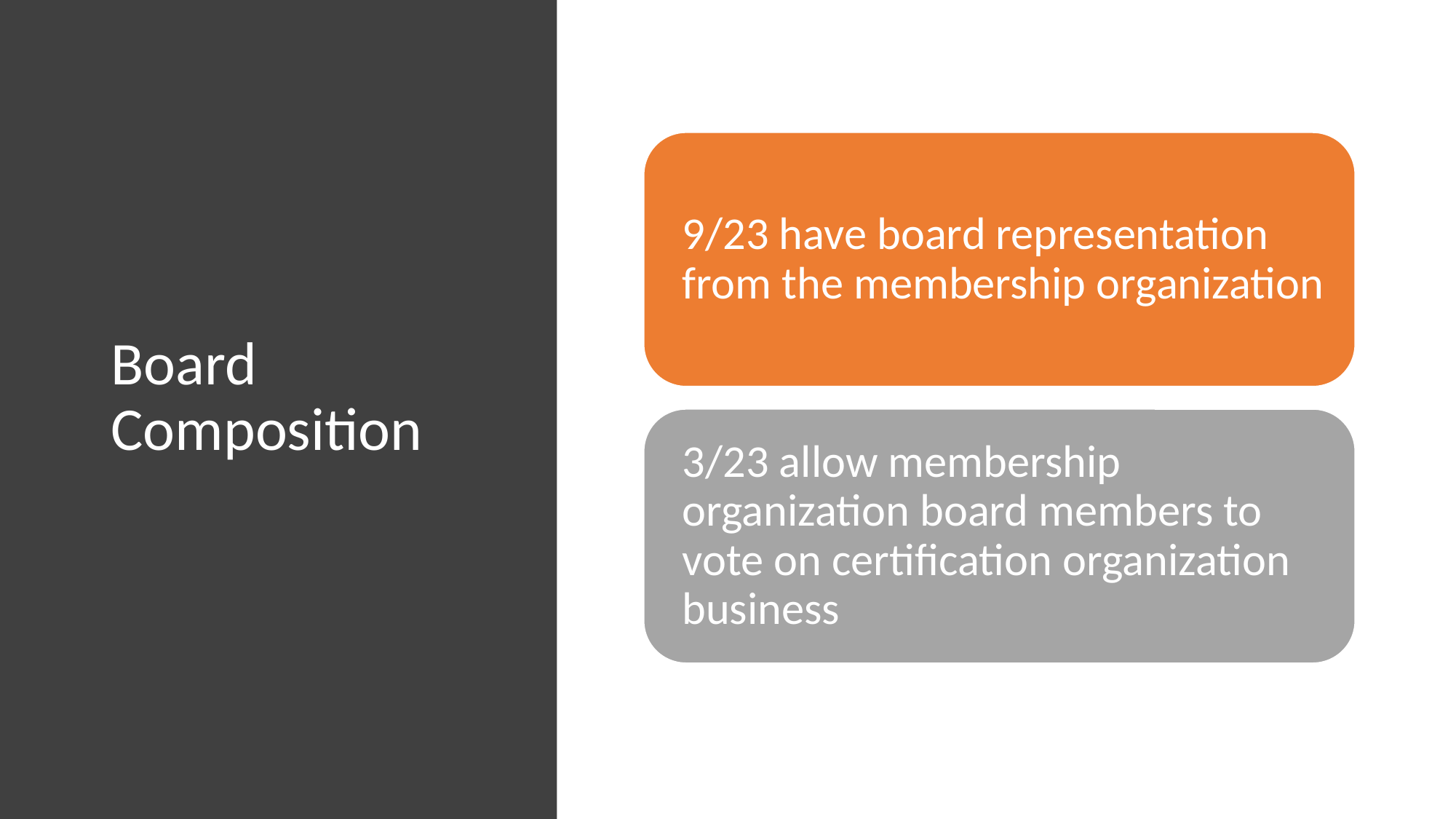

9/23 have board representation from the membership organization
3/23 allow membership organization board members to vote on certification organization business
# Board Composition